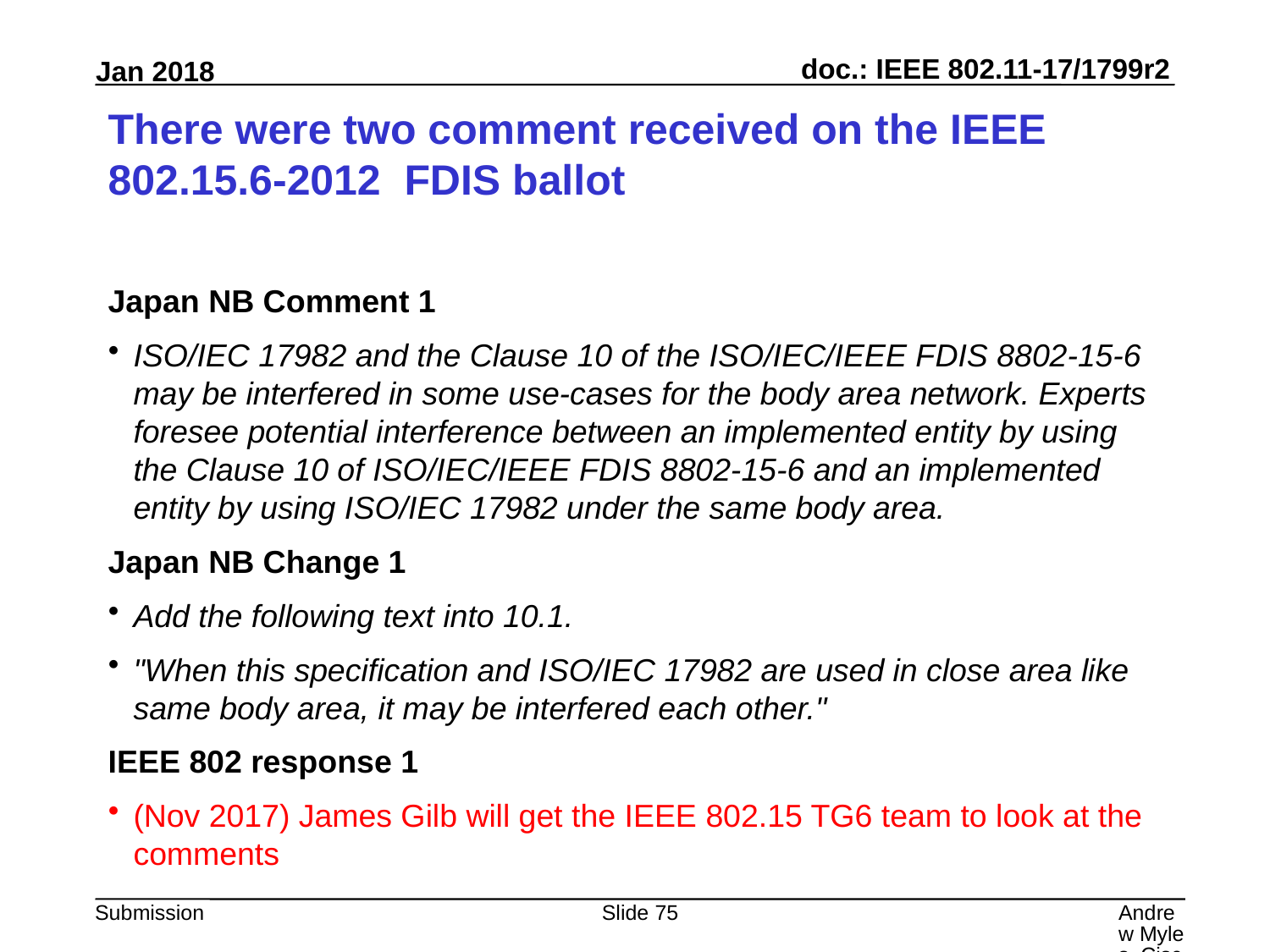

# There were two comment received on the IEEE 802.15.6-2012  FDIS ballot
Japan NB Comment 1
ISO/IEC 17982 and the Clause 10 of the ISO/IEC/IEEE FDIS 8802-15-6 may be interfered in some use-cases for the body area network. Experts foresee potential interference between an implemented entity by using the Clause 10 of ISO/IEC/IEEE FDIS 8802-15-6 and an implemented entity by using ISO/IEC 17982 under the same body area.
Japan NB Change 1
Add the following text into 10.1.
"When this specification and ISO/IEC 17982 are used in close area like same body area, it may be interfered each other."
IEEE 802 response 1
(Nov 2017) James Gilb will get the IEEE 802.15 TG6 team to look at the comments

Slide 75
Andrew Myles, Cisco